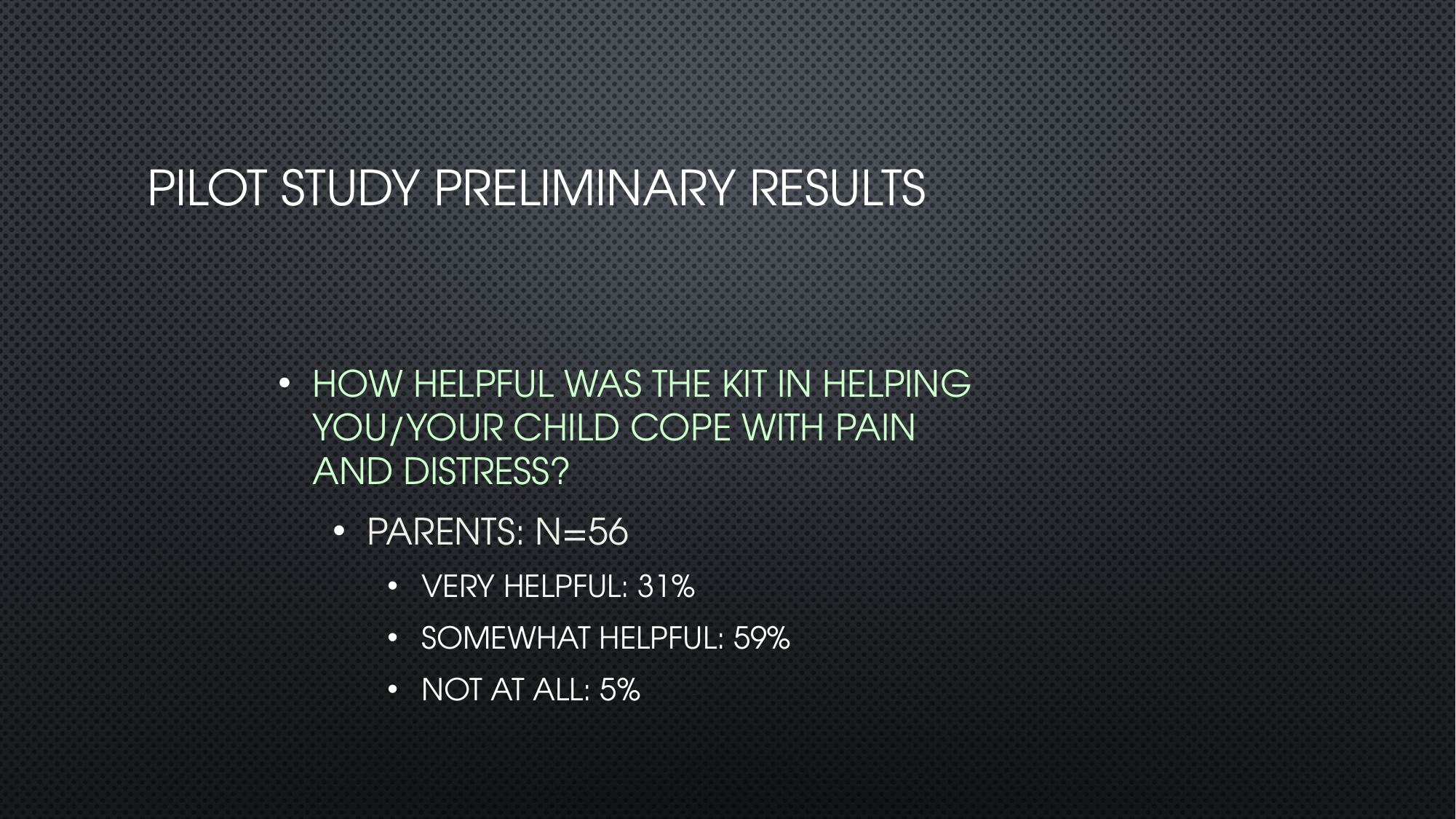

# Pilot Study Preliminary Results
How Helpful was the Kit in Helping you/your child cope with pain and distress?
Parents: n=56
Very Helpful: 31%
Somewhat Helpful: 59%
Not at all: 5%